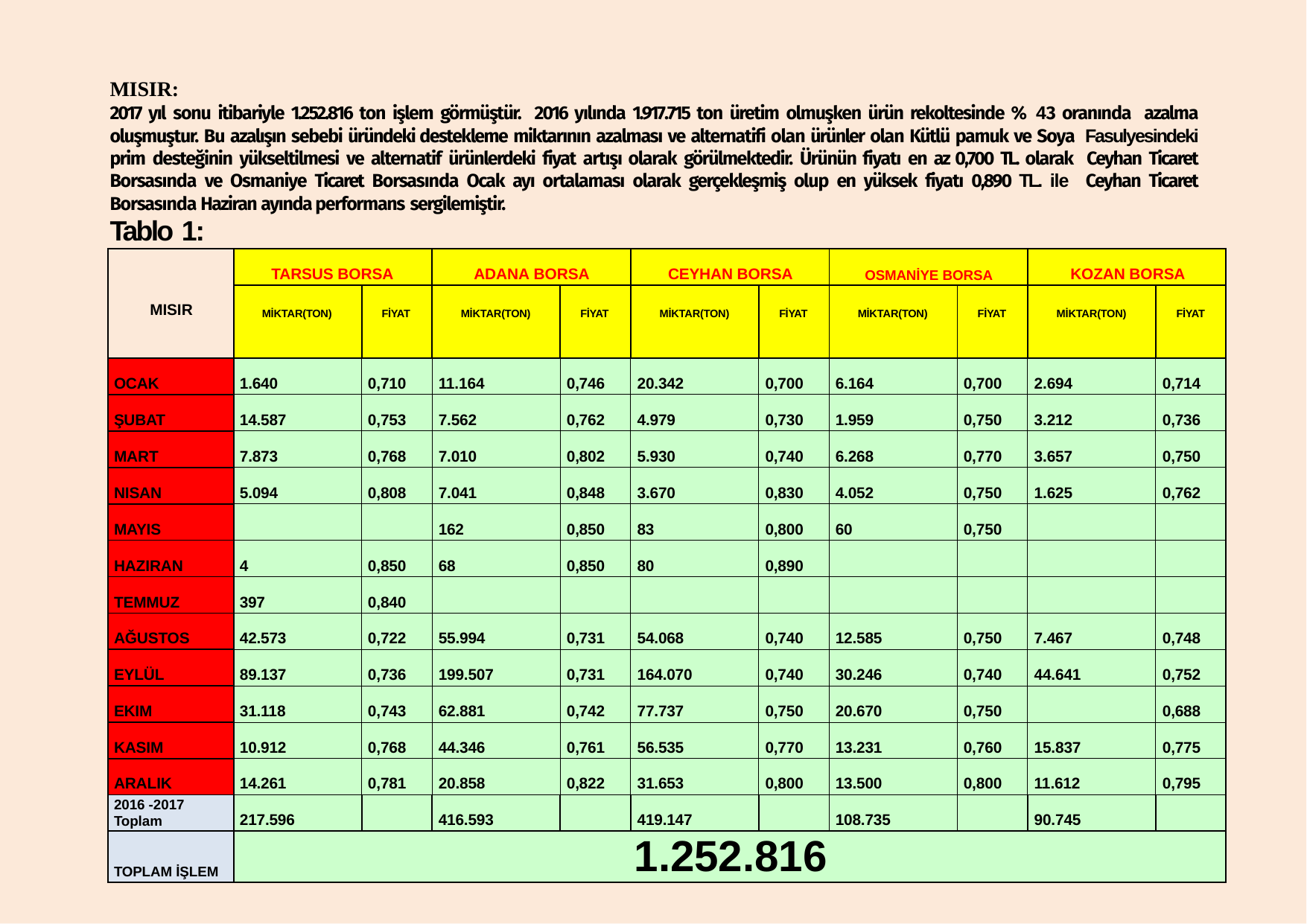

MISIR:
2017 yıl sonu itibariyle 1.252.816 ton işlem görmüştür.  2016 yılında 1.917.715 ton üretim olmuşken ürün rekoltesinde % 43 oranında  azalma oluşmuştur. Bu azalışın sebebi üründeki destekleme miktarının azalması ve alternatifi olan ürünler olan Kütlü pamuk ve Soya  Fasulyesindeki prim desteğinin yükseltilmesi ve alternatif ürünlerdeki fiyat artışı olarak görülmektedir. Ürünün fiyatı en az 0,700 TL. olarak  Ceyhan Ticaret Borsasında ve Osmaniye Ticaret Borsasında Ocak ayı ortalaması olarak gerçekleşmiş olup en yüksek fiyatı 0,890 TL. ile  Ceyhan Ticaret Borsasında Haziran ayında performans sergilemiştir.
Tablo 1:
| MISIR | TARSUS BORSA |  | ADANA BORSA |  | CEYHAN BORSA |  | OSMANİYE BORSA |  | KOZAN BORSA |  |
| --- | --- | --- | --- | --- | --- | --- | --- | --- | --- | --- |
|  | MİKTAR(TON) | FİYAT | MİKTAR(TON) | FİYAT | MİKTAR(TON) | FİYAT | MİKTAR(TON) | FİYAT | MİKTAR(TON) | FİYAT |
| OCAK | 1.640 | 0,710 | 11.164 | 0,746 | 20.342 | 0,700 | 6.164 | 0,700 | 2.694 | 0,714 |
| ŞUBAT | 14.587 | 0,753 | 7.562 | 0,762 | 4.979 | 0,730 | 1.959 | 0,750 | 3.212 | 0,736 |
| MART | 7.873 | 0,768 | 7.010 | 0,802 | 5.930 | 0,740 | 6.268 | 0,770 | 3.657 | 0,750 |
| NISAN | 5.094 | 0,808 | 7.041 | 0,848 | 3.670 | 0,830 | 4.052 | 0,750 | 1.625 | 0,762 |
| MAYIS |  |  | 162 | 0,850 | 83 | 0,800 | 60 | 0,750 |  |  |
| HAZIRAN | 4 | 0,850 | 68 | 0,850 | 80 | 0,890 |  |  |  |  |
| TEMMUZ | 397 | 0,840 |  |  |  |  |  |  |  |  |
| AĞUSTOS | 42.573 | 0,722 | 55.994 | 0,731 | 54.068 | 0,740 | 12.585 | 0,750 | 7.467 | 0,748 |
| EYLÜL | 89.137 | 0,736 | 199.507 | 0,731 | 164.070 | 0,740 | 30.246 | 0,740 | 44.641 | 0,752 |
| EKIM | 31.118 | 0,743 | 62.881 | 0,742 | 77.737 | 0,750 | 20.670 | 0,750 |  | 0,688 |
| KASIM | 10.912 | 0,768 | 44.346 | 0,761 | 56.535 | 0,770 | 13.231 | 0,760 | 15.837 | 0,775 |
| ARALIK | 14.261 | 0,781 | 20.858 | 0,822 | 31.653 | 0,800 | 13.500 | 0,800 | 11.612 | 0,795 |
| 2016 -2017 Toplam | 217.596 |  | 416.593 |  | 419.147 |  | 108.735 |  | 90.745 |  |
| TOPLAM İŞLEM | 1.252.816 |  |  |  |  |  |  |  |  |  |